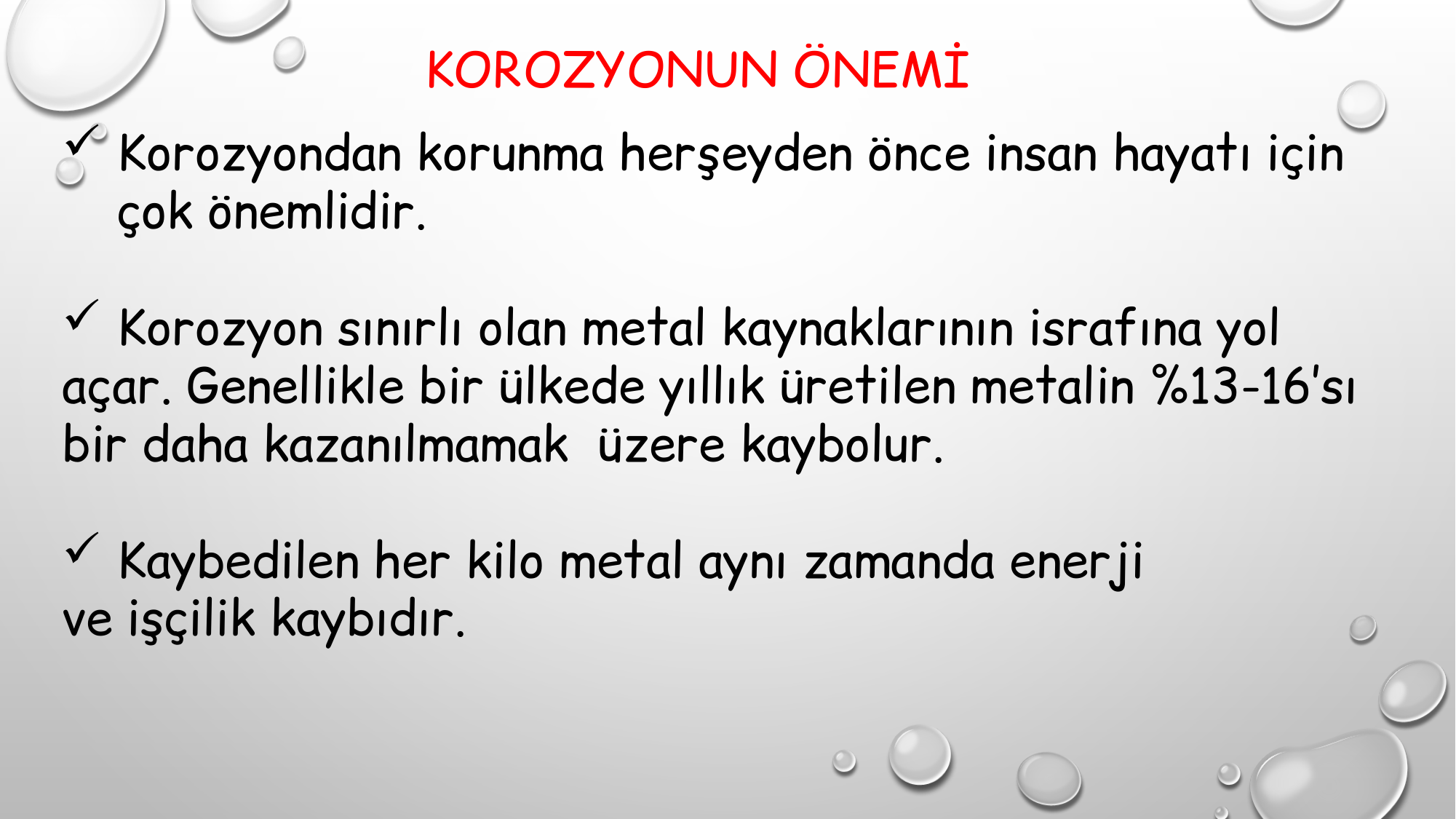

KOROZYONUN ÖNEMİ
Korozyondan korunma herşeyden önce insan hayatı için çok önemlidir.

Korozyon sınırlı olan metal kaynaklarının israfına yol
açar. Genellikle bir ülkede yıllık üretilen metalin %13-16’sı bir daha kazanılmamak  üzere kaybolur.

Kaybedilen her kilo metal aynı zamanda enerji
ve işçilik kaybıdır.